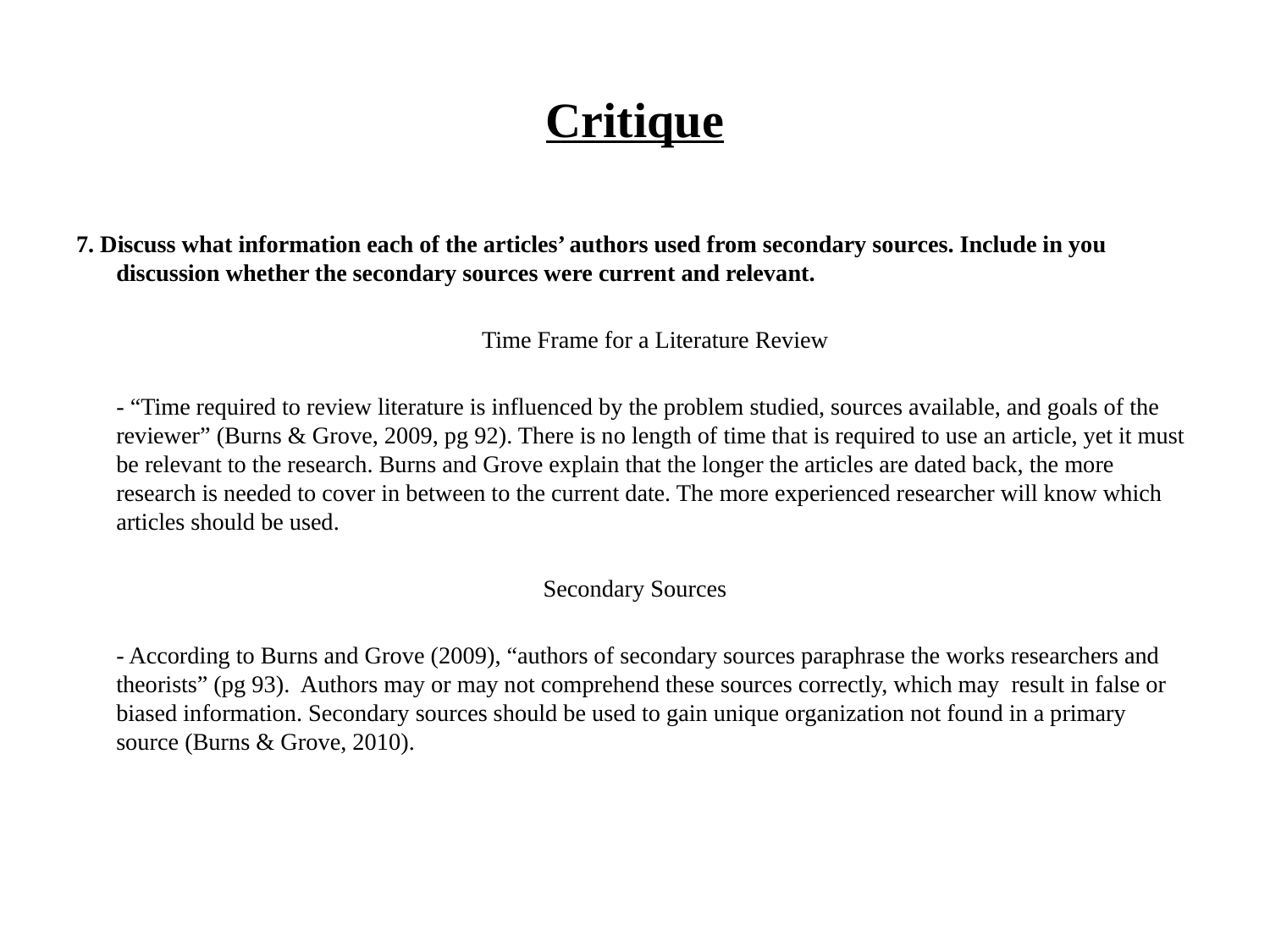

# Critique
7. Discuss what information each of the articles’ authors used from secondary sources. Include in you discussion whether the secondary sources were current and relevant.

	Time Frame for a Literature Review

	- “Time required to review literature is influenced by the problem studied, sources available, and goals of the reviewer” (Burns & Grove, 2009, pg 92). There is no length of time that is required to use an article, yet it must be relevant to the research. Burns and Grove explain that the longer the articles are dated back, the more research is needed to cover in between to the current date. The more experienced researcher will know which articles should be used.

Secondary Sources

	- According to Burns and Grove (2009), “authors of secondary sources paraphrase the works researchers and theorists” (pg 93).  Authors may or may not comprehend these sources correctly, which may  result in false or biased information. Secondary sources should be used to gain unique organization not found in a primary source (Burns & Grove, 2010).